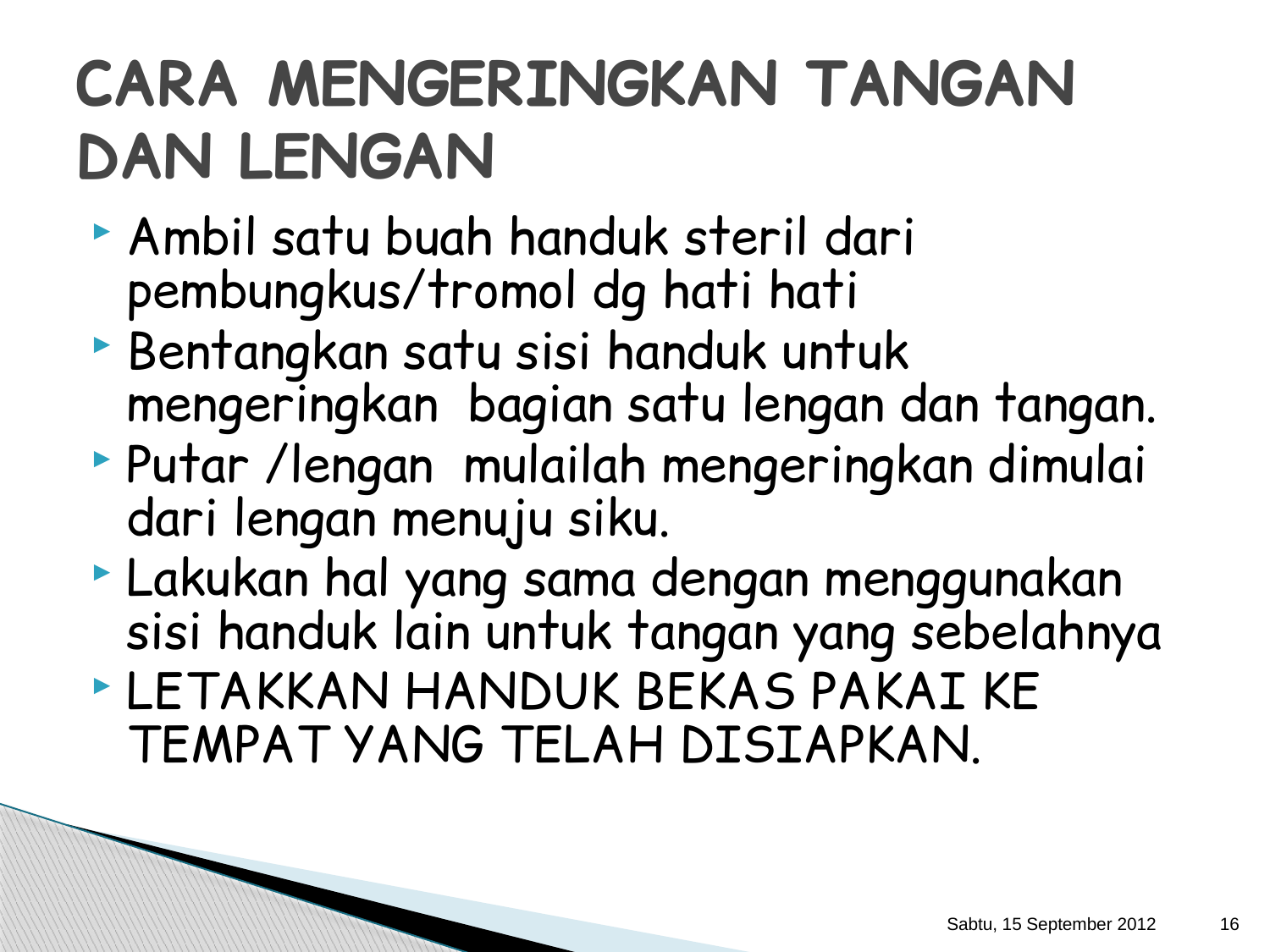

# CARA MENGERINGKAN TANGAN DAN LENGAN
Ambil satu buah handuk steril dari pembungkus/tromol dg hati hati
Bentangkan satu sisi handuk untuk mengeringkan  bagian satu lengan dan tangan.
Putar /lengan  mulailah mengeringkan dimulai dari lengan menuju siku.
Lakukan hal yang sama dengan menggunakan sisi handuk lain untuk tangan yang sebelahnya
LETAKKAN HANDUK BEKAS PAKAI KE TEMPAT YANG TELAH DISIAPKAN.
Sabtu, 15 September 2012
16